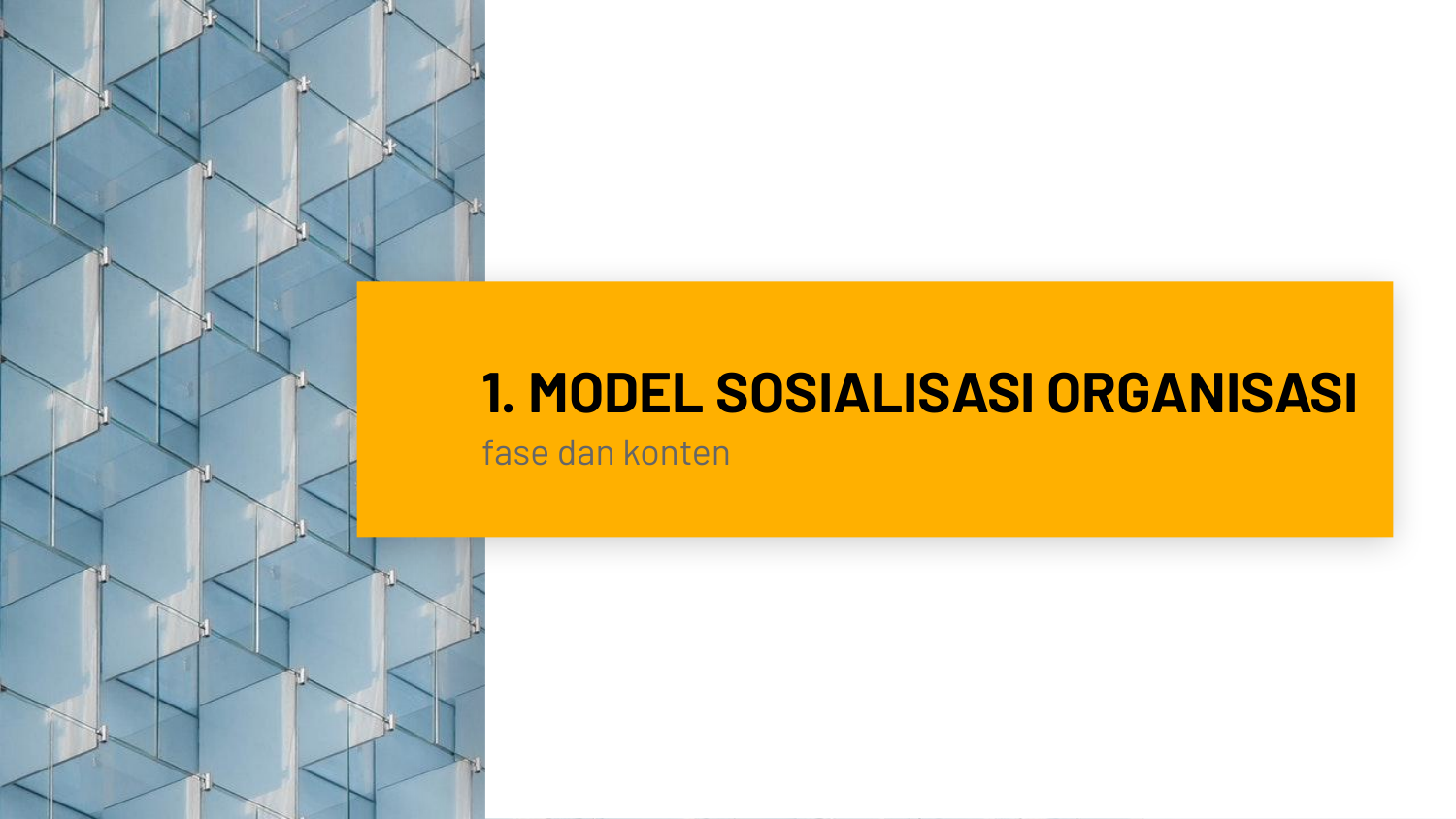

# 1. MODEL SOSIALISASI ORGANISASI
fase dan konten